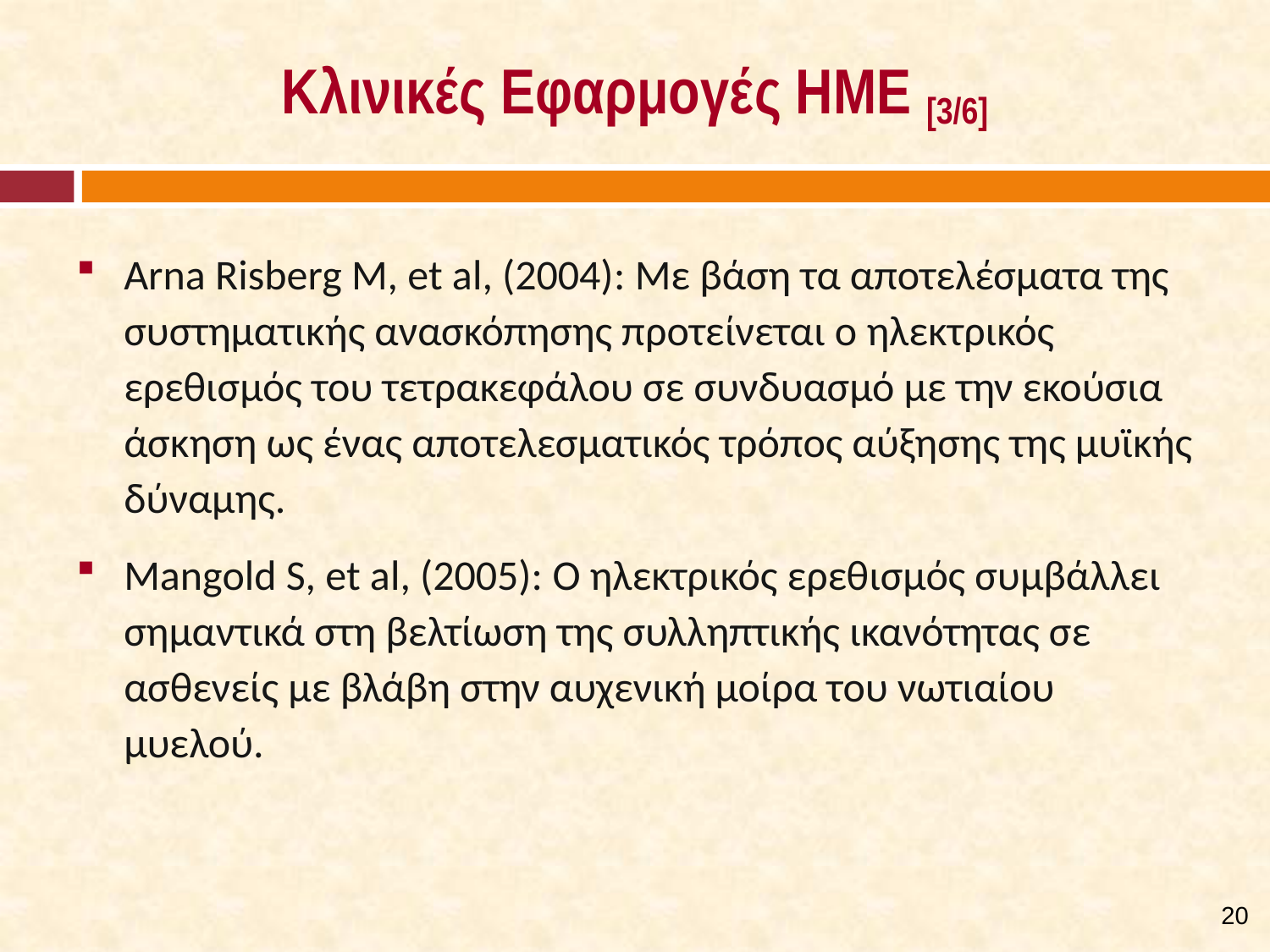

# Κλινικές Εφαρμογές ΗΜΕ [3/6]
Arna Risberg M, et al, (2004): Με βάση τα αποτελέσματα της συστηματικής ανασκόπησης προτείνεται ο ηλεκτρικός ερεθισμός του τετρακεφάλου σε συνδυασμό με την εκούσια άσκηση ως ένας αποτελεσματικός τρόπος αύξησης της μυϊκής δύναμης.
Mangold S, et al, (2005): Ο ηλεκτρικός ερεθισμός συμβάλλει σημαντικά στη βελτίωση της συλληπτικής ικανότητας σε ασθενείς με βλάβη στην αυχενική μοίρα του νωτιαίου μυελού.
20